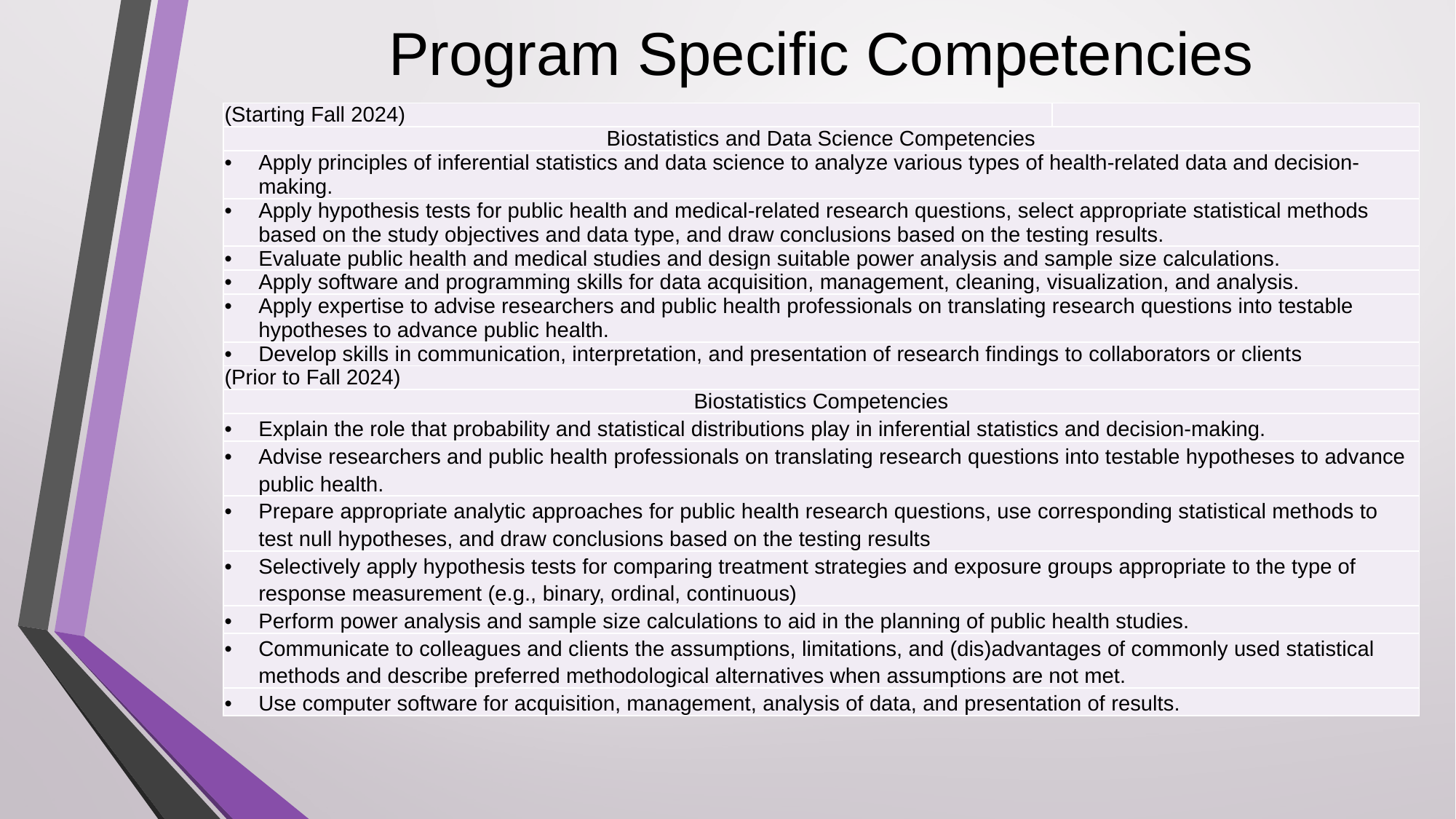

# Program Specific Competencies
| (Starting Fall 2024) |  |
| --- | --- |
| Biostatistics and Data Science Competencies |  |
| Apply principles of inferential statistics and data science to analyze various types of health-related data and decision-making. |  |
| Apply hypothesis tests for public health and medical-related research questions, select appropriate statistical methods based on the study objectives and data type, and draw conclusions based on the testing results. |  |
| Evaluate public health and medical studies and design suitable power analysis and sample size calculations. |  |
| Apply software and programming skills for data acquisition, management, cleaning, visualization, and analysis. |  |
| Apply expertise to advise researchers and public health professionals on translating research questions into testable hypotheses to advance public health. |  |
| Develop skills in communication, interpretation, and presentation of research findings to collaborators or clients |  |
| (Prior to Fall 2024) |  |
| Biostatistics Competencies |  |
| Explain the role that probability and statistical distributions play in inferential statistics and decision-making. |  |
| Advise researchers and public health professionals on translating research questions into testable hypotheses to advance public health. |  |
| Prepare appropriate analytic approaches for public health research questions, use corresponding statistical methods to test null hypotheses, and draw conclusions based on the testing results |  |
| Selectively apply hypothesis tests for comparing treatment strategies and exposure groups appropriate to the type of response measurement (e.g., binary, ordinal, continuous) |  |
| Perform power analysis and sample size calculations to aid in the planning of public health studies. |  |
| Communicate to colleagues and clients the assumptions, limitations, and (dis)advantages of commonly used statistical methods and describe preferred methodological alternatives when assumptions are not met. |  |
| Use computer software for acquisition, management, analysis of data, and presentation of results. |  |